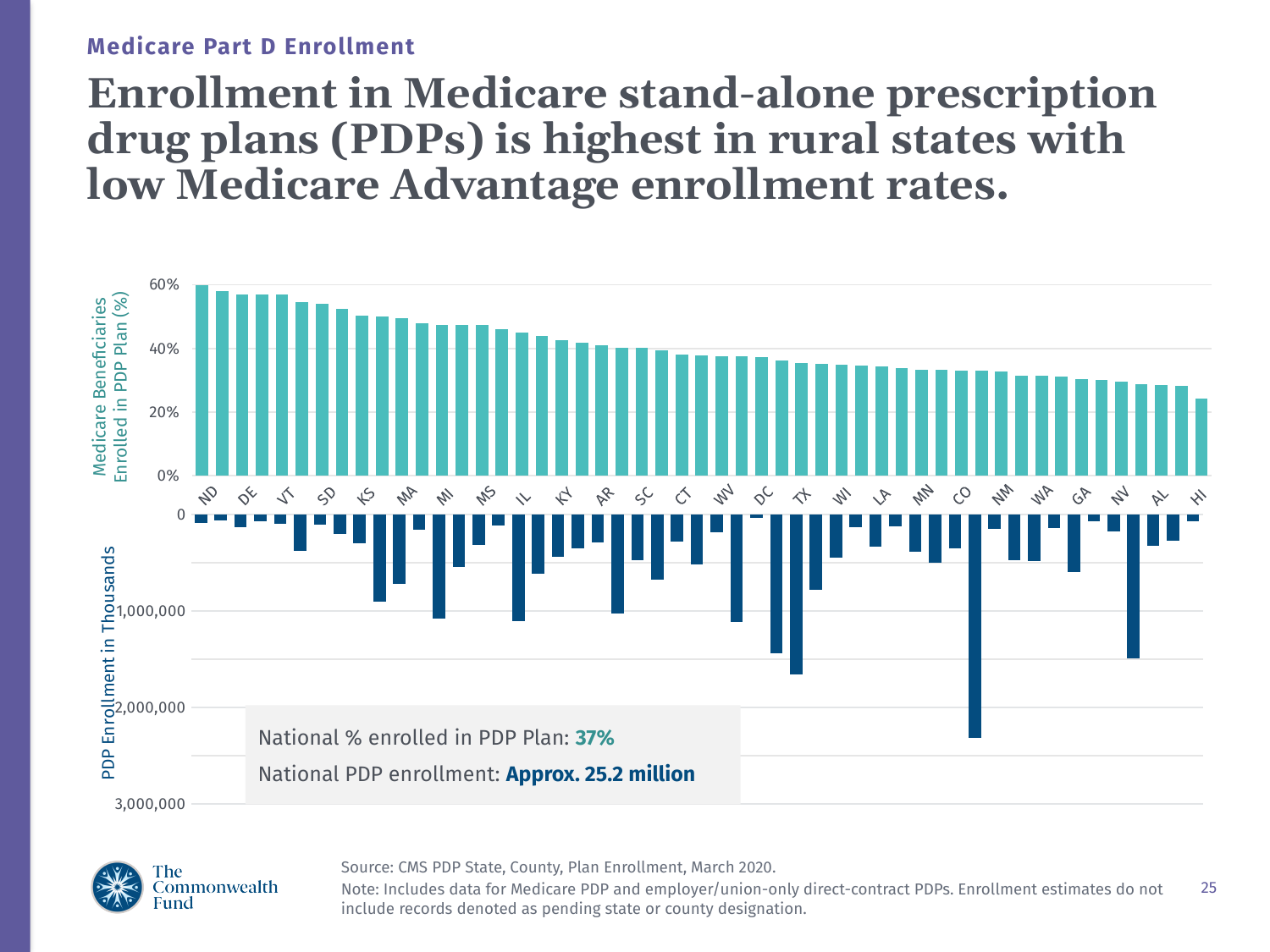

Medicare Part D Enrollment
# Enrollment in Medicare stand-alone prescription drug plans (PDPs) is highest in rural states with low Medicare Advantage enrollment rates.

### Chart

| Category | PDP_ENROLLED |
|---|---|
| ND | 88709.0 |
| AK | 65394.0 |
| DE | 130452.0 |
| WY | 70443.0 |
| VT | 94323.0 |
| IA | 375553.0 |
| SD | 109131.0 |
| NE | 200544.0 |
| KS | 297569.0 |
| NJ | 903465.0 |
| MA | 724391.0 |
| NH | 161047.0 |
| MI | 1080394.0 |
| MD | 548045.0 |
| MS | 318568.0 |
| MT | 119014.0 |
| IL | 1104407.0 |
| IN | 611717.0 |
| KY | 436889.0 |
| OK | 349396.0 |
| AR | 293127.0 |
| OH | 1024593.0 |
| SC | 479009.0 |
| VA | 678918.0 |
| CT | 284475.0 |
| MO | 523022.0 |
| WV | 181782.0 |
| PA | 1117905.0 |
| DC | 38941.0 |
| NY | 1442304.0 |
| TX | 1656867.0 |
| NC | 782841.0 |
| WI | 452935.0 |
| ID | 130746.0 |
| LA | 331292.0 |
| ME | 127359.0 |
| MN | 384137.0 |
| TN | 504629.0 |
| CO | 351275.0 |
| CA | 2318053.0 |
| NM | 154260.0 |
| AZ | 473620.0 |
| WA | 479890.0 |
| UT | 138842.0 |
| GA | 601939.0 |
| RI | 72958.0 |
| NV | 177934.0 |
| FL | 1491223.0 |
| AL | 326926.0 |
| OR | 274533.0 |
| HI | 71640.0 |

### Chart

| Category | PDP_PENETRATION |
|---|---|
| ND | 0.6092441880429931 |
| AK | 0.580603918992107 |
| DE | 0.5704989438606158 |
| WY | 0.5698856879353446 |
| VT | 0.5691125095784285 |
| IA | 0.5465681672975691 |
| SD | 0.5396647215903472 |
| NE | 0.5233962924008049 |
| KS | 0.5027896241526368 |
| NJ | 0.502024289248318 |
| MA | 0.49554421952525946 |
| NH | 0.4794792172181053 |
| MI | 0.47484461102872727 |
| MD | 0.4743844760905619 |
| MS | 0.47358100966434213 |
| MT | 0.45980999331615363 |
| IL | 0.44968169464265717 |
| IN | 0.4394739678001049 |
| KY | 0.4250976416168323 |
| OK | 0.41747138961973107 |
| AR | 0.41012155605177886 |
| OH | 0.4023031877425085 |
| SC | 0.40157289542869407 |
| VA | 0.39411278792139315 |
| CT | 0.3816141079506125 |
| MO | 0.3777504929328239 |
| WV | 0.37622627138989845 |
| PA | 0.3760251171141959 |
| DC | 0.373498944945329 |
| NY | 0.3611193944087365 |
| TX | 0.3540678762214399 |
| NC | 0.3507724610543324 |
| WI | 0.3501528756469674 |
| ID | 0.3453826930900215 |
| LA | 0.34407150379391355 |
| ME | 0.3385271719628404 |
| MN | 0.33426325155215997 |
| TN | 0.3334038070333193 |
| CO | 0.3305262167439016 |
| CA | 0.33045651709360585 |
| NM | 0.3271068663603265 |
| AZ | 0.3156465015101874 |
| WA | 0.31408859721405 |
| UT | 0.31271636331694397 |
| GA | 0.30394067203952235 |
| RI | 0.3013311636013696 |
| NV | 0.29638229508305947 |
| FL | 0.28829635758868716 |
| AL | 0.2839624771996873 |
| OR | 0.2813740472098122 |
| HI | 0.2420973661266449 |
Medicare Beneficiaries Enrolled in PDP Plan (%)
National % enrolled in PDP Plan: 37%
National PDP enrollment: Approx. 25.2 million
Source: CMS PDP State, County, Plan Enrollment, March 2020.
Note: Includes data for Medicare PDP and employer/union-only direct-contract PDPs. Enrollment estimates do not include records denoted as pending state or county designation.